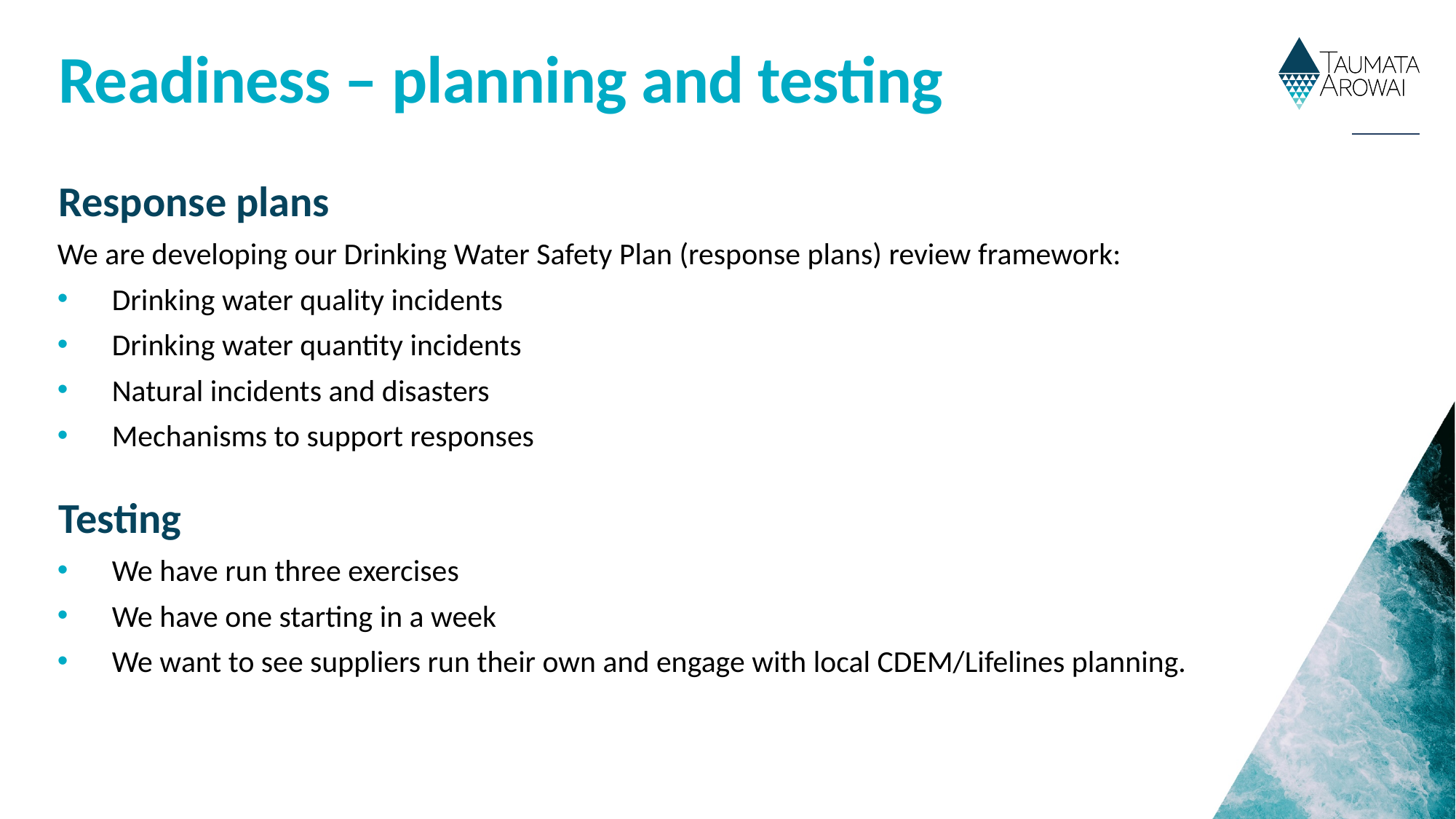

# Readiness – planning and testing
Response plans
We are developing our Drinking Water Safety Plan (response plans) review framework:
Drinking water quality incidents
Drinking water quantity incidents
Natural incidents and disasters
Mechanisms to support responses
Testing
We have run three exercises
We have one starting in a week
We want to see suppliers run their own and engage with local CDEM/Lifelines planning.